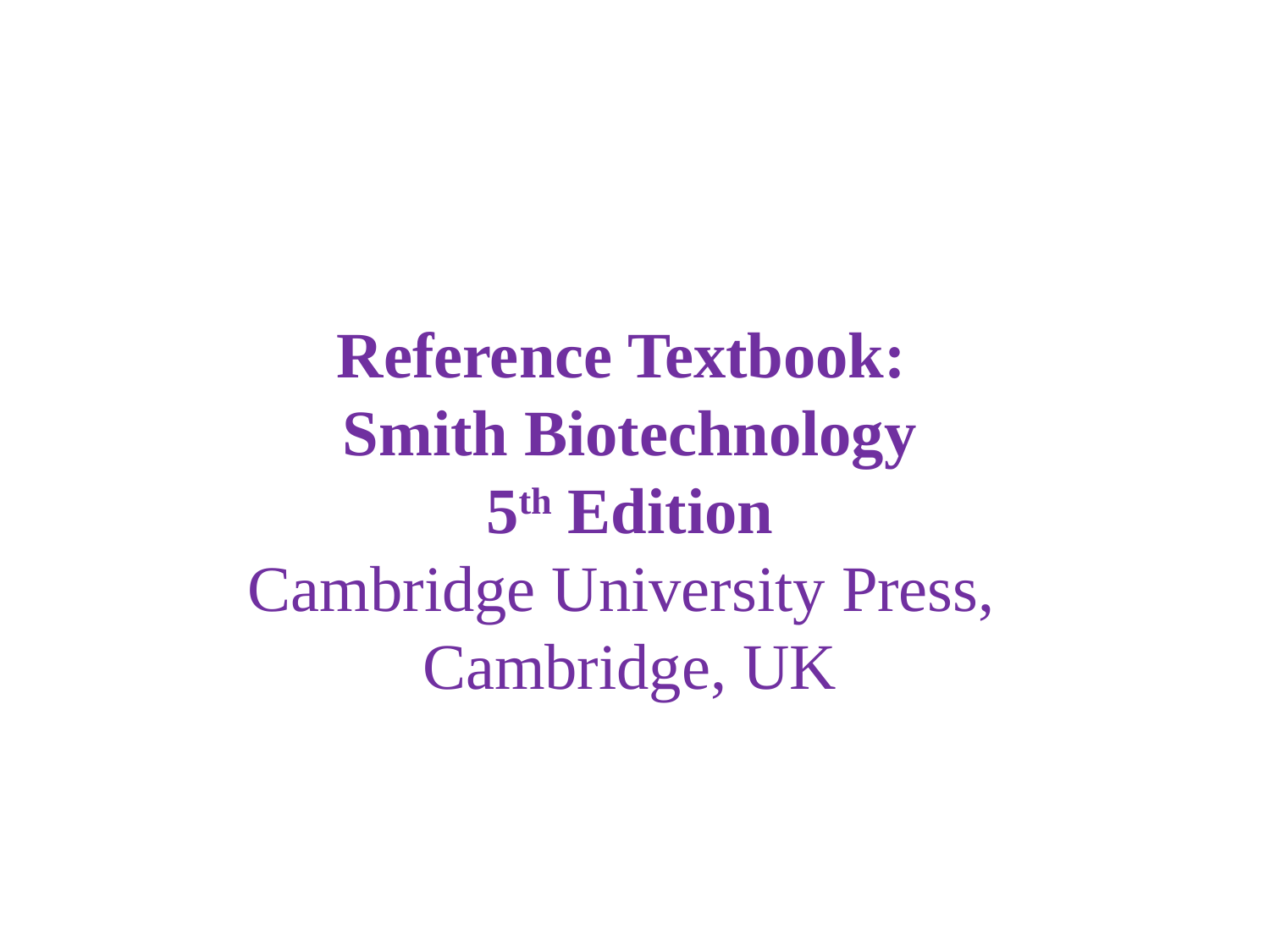

Reference Textbook:
Smith Biotechnology
5th Edition
Cambridge University Press,
Cambridge, UK